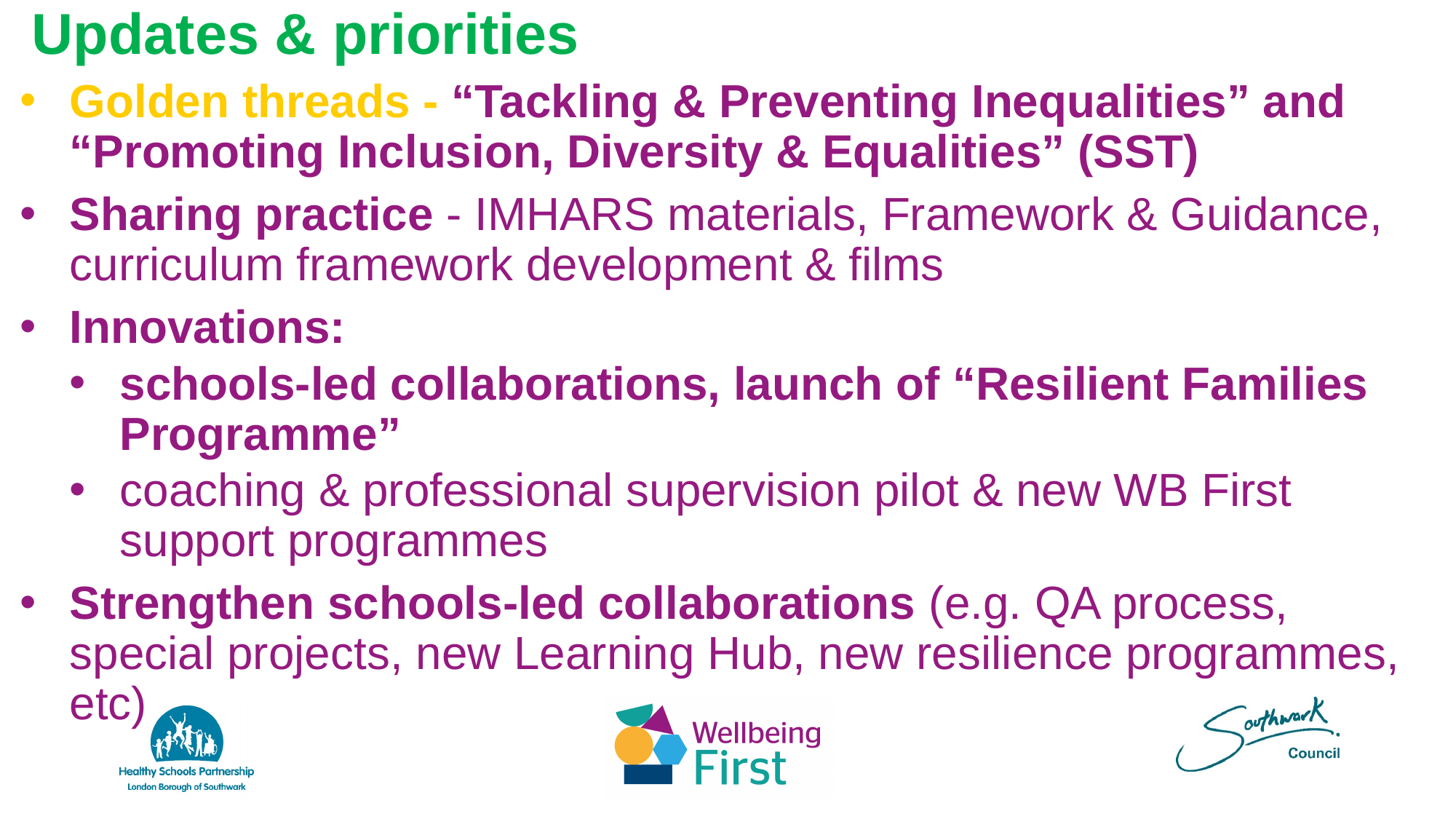

Updates & priorities
Golden threads - “Tackling & Preventing Inequalities” and “Promoting Inclusion, Diversity & Equalities” (SST)
Sharing practice - IMHARS materials, Framework & Guidance, curriculum framework development & films
Innovations:
schools-led collaborations, launch of “Resilient Families Programme”
coaching & professional supervision pilot & new WB First support programmes
Strengthen schools-led collaborations (e.g. QA process, special projects, new Learning Hub, new resilience programmes, etc)